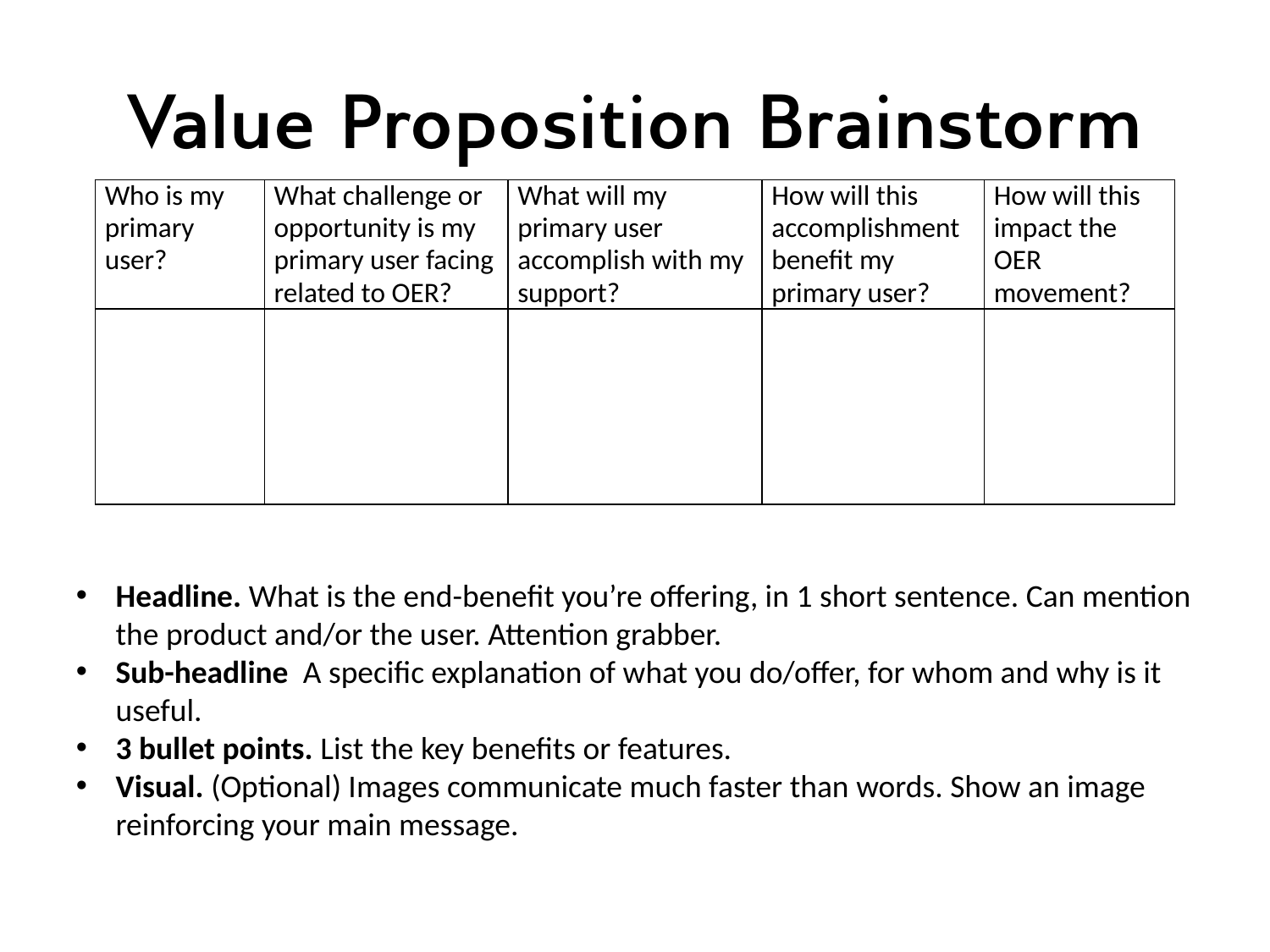

# Value Proposition Brainstorm
| Who is my primary user? | What challenge or opportunity is my primary user facing related to OER? | What will my primary user accomplish with my support? | How will this accomplishment benefit my primary user? | How will this impact the OER movement? |
| --- | --- | --- | --- | --- |
|  |  |  |  |  |
Headline. What is the end-benefit you’re offering, in 1 short sentence. Can mention the product and/or the user. Attention grabber.
Sub-headline  A specific explanation of what you do/offer, for whom and why is it useful.
3 bullet points. List the key benefits or features.
Visual. (Optional) Images communicate much faster than words. Show an image reinforcing your main message.